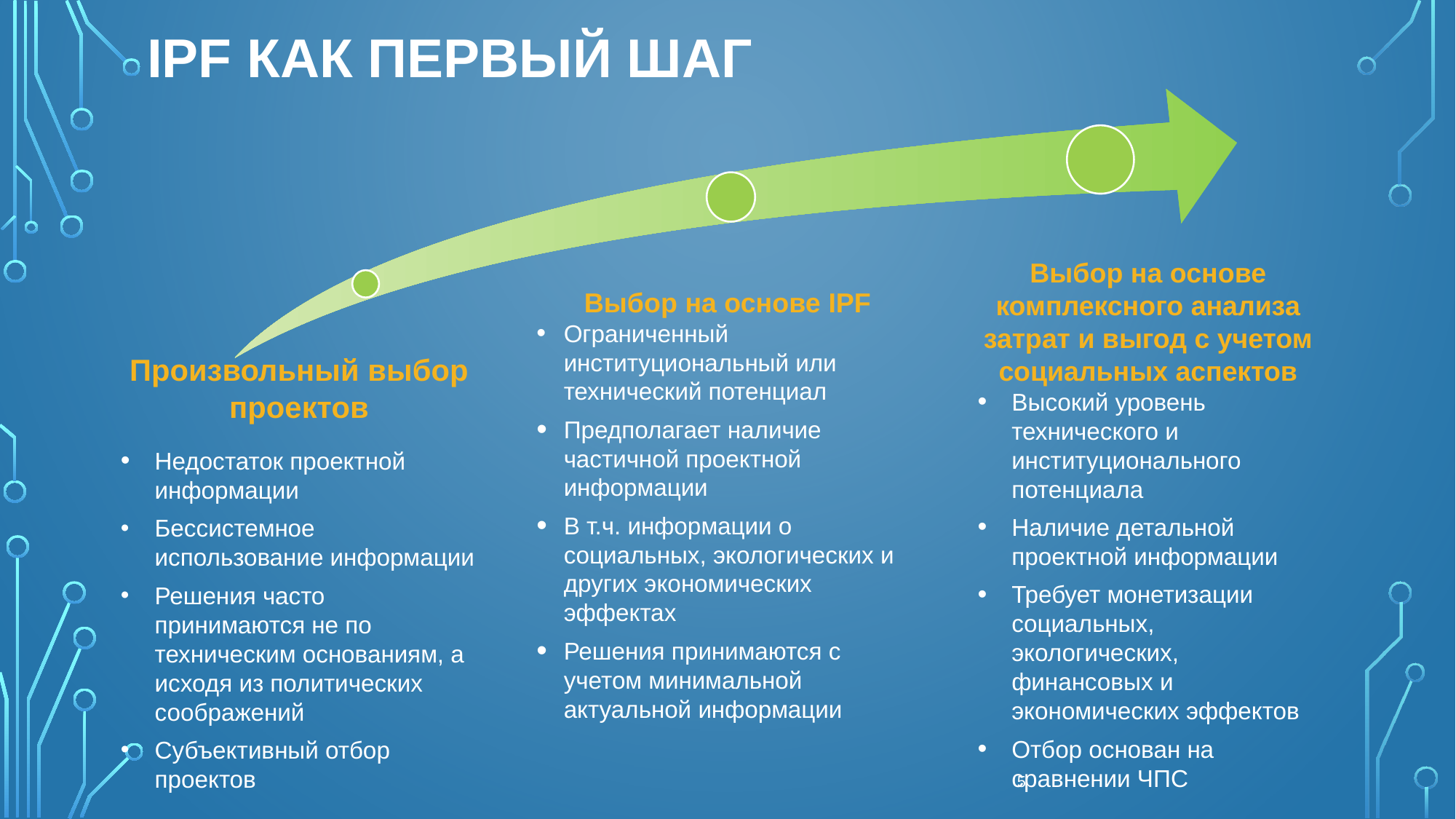

# IPF как первый шаг

Выбор на основе комплексного анализа затрат и выгод с учетом социальных аспектов
Высокий уровень технического и институционального потенциала
Наличие детальной проектной информации
Требует монетизации социальных, экологических, финансовых и экономических эффектов
Отбор основан на сравнении ЧПС
Выбор на основе IPF
Ограниченный институциональный или технический потенциал
Предполагает наличие частичной проектной информации
В т.ч. информации о социальных, экологических и других экономических эффектах
Решения принимаются с учетом минимальной актуальной информации
Произвольный выбор проектов

Недостаток проектной  информации
Бессистемное использование информации
Решения часто принимаются не по техническим основаниям, а исходя из политических соображений
Субъективный отбор проектов
5